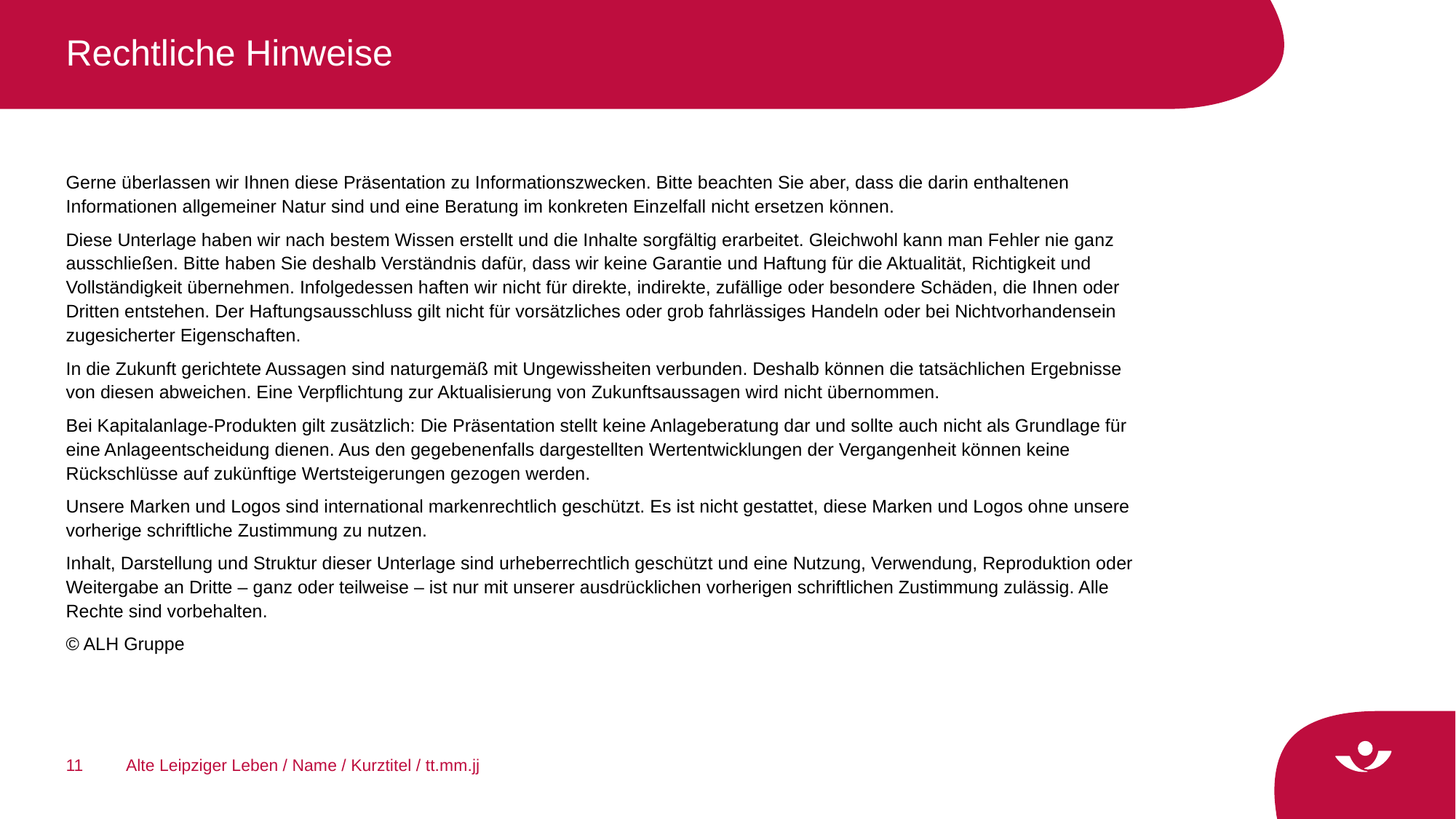

11
Alte Leipziger Leben / Name / Kurztitel / tt.mm.jj